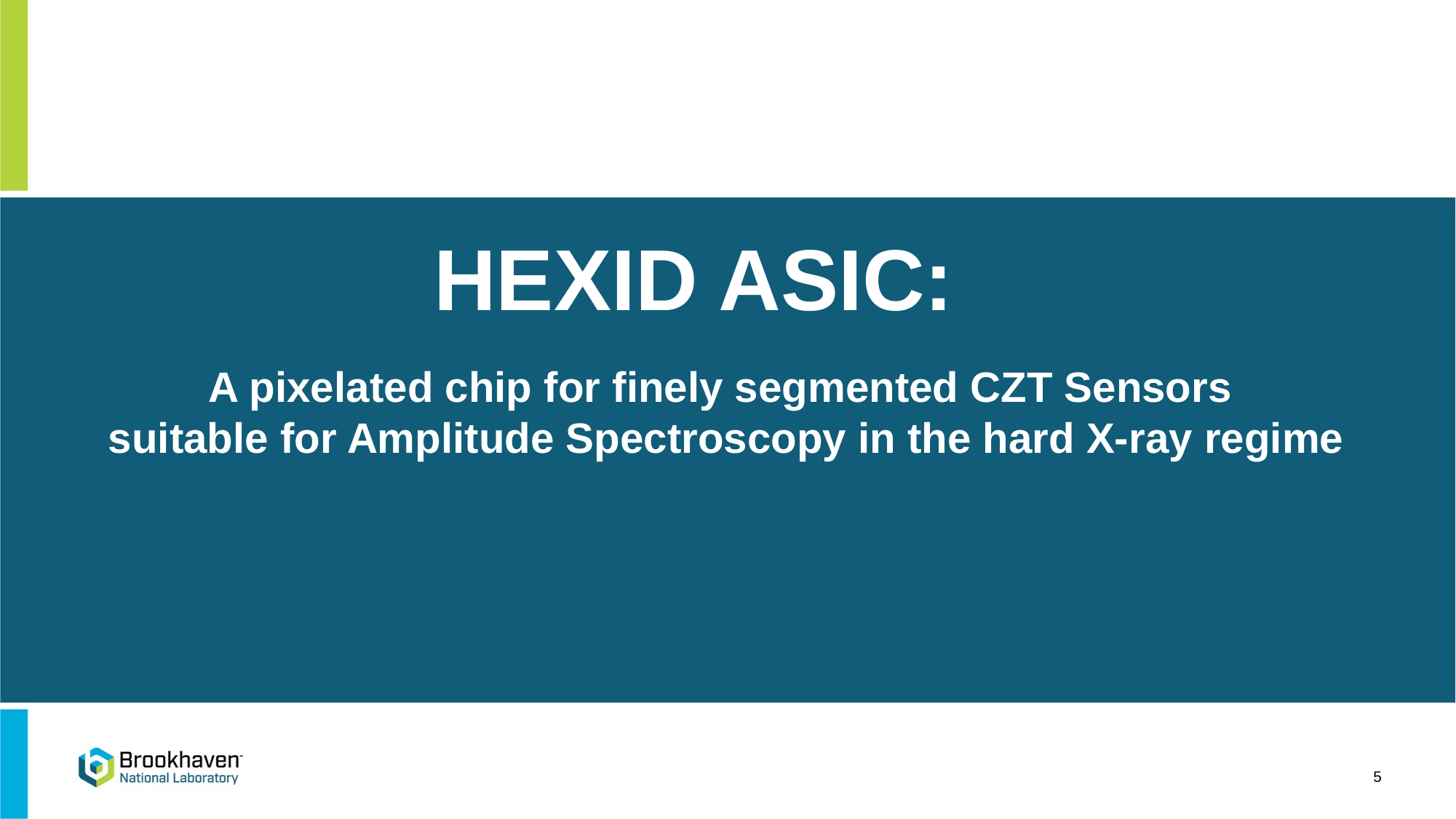

# HEXID ASIC:
A pixelated chip for finely segmented CZT Sensors
suitable for Amplitude Spectroscopy in the hard X-ray regime
5